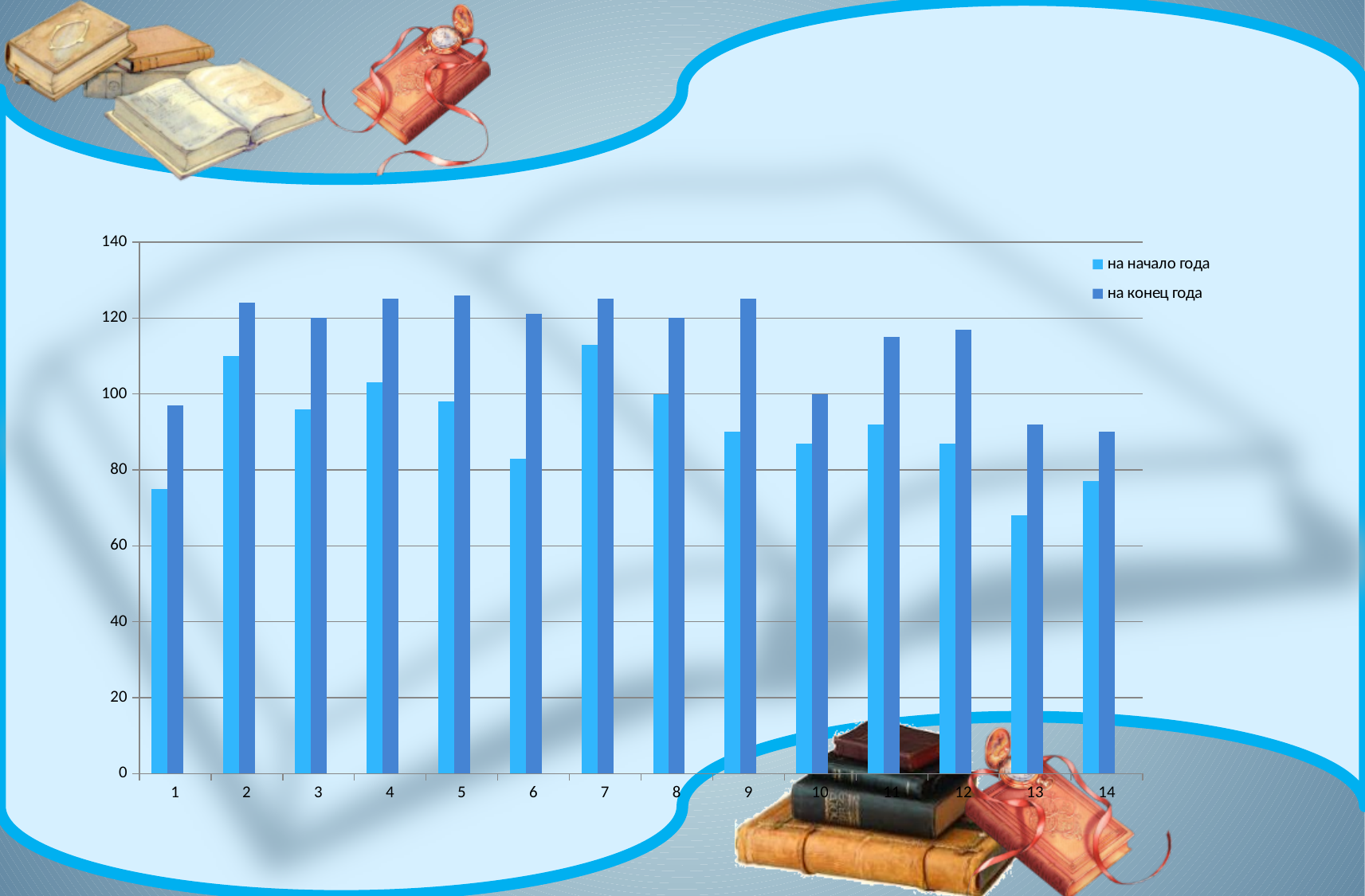

#

### Chart

| Category | на начало года | на конец года | Столбец1 |
|---|---|---|---|
| 1 | 75.0 | 97.0 | None |
| 2 | 110.0 | 124.0 | None |
| 3 | 96.0 | 120.0 | None |
| 4 | 103.0 | 125.0 | None |
| 5 | 98.0 | 126.0 | None |
| 6 | 83.0 | 121.0 | None |
| 7 | 113.0 | 125.0 | None |
| 8 | 100.0 | 120.0 | None |
| 9 | 90.0 | 125.0 | None |
| 10 | 87.0 | 100.0 | None |
| 11 | 92.0 | 115.0 | None |
| 12 | 87.0 | 117.0 | None |
| 13 | 68.0 | 92.0 | None |
| 14 | 77.0 | 90.0 | None |